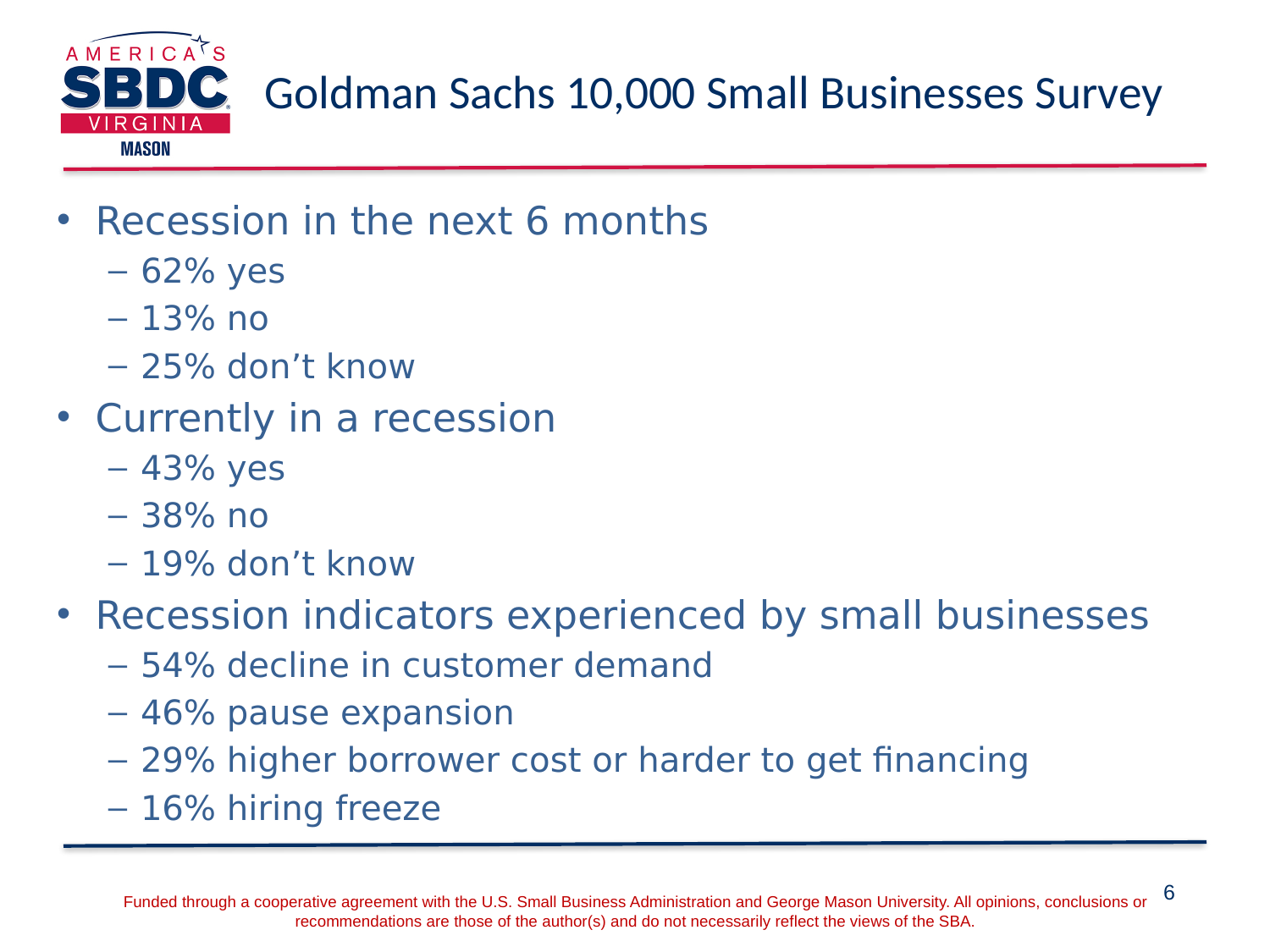

# Goldman Sachs 10,000 Small Businesses Survey
Recession in the next 6 months
62% yes
13% no
25% don’t know
Currently in a recession
43% yes
38% no
19% don’t know
Recession indicators experienced by small businesses
54% decline in customer demand
46% pause expansion
29% higher borrower cost or harder to get financing
16% hiring freeze